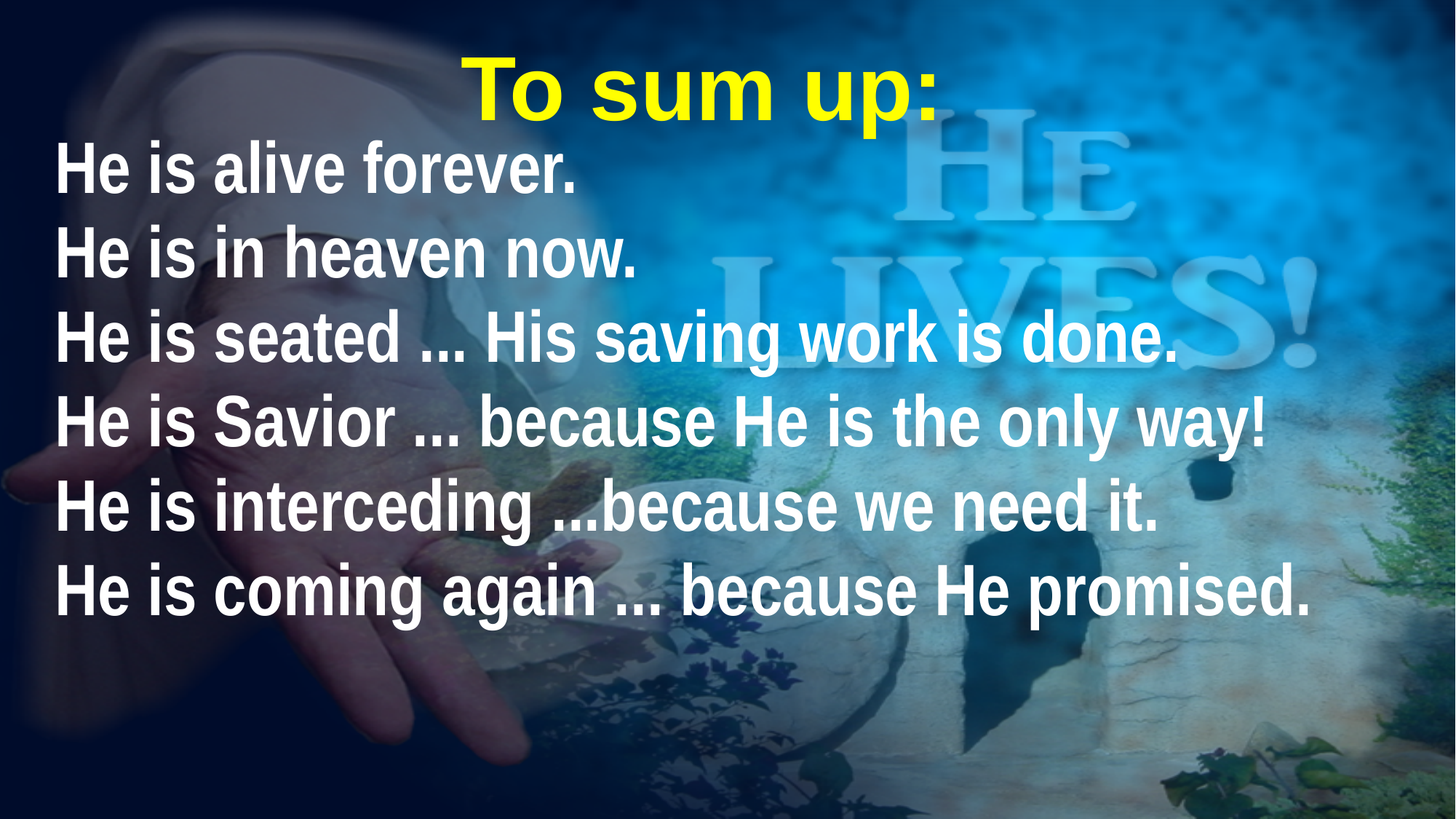

# To sum up:
He is alive forever.
He is in heaven now.
He is seated ... His saving work is done.
He is Savior ... because He is the only way!
He is interceding ...because we need it.
He is coming again ... because He promised.